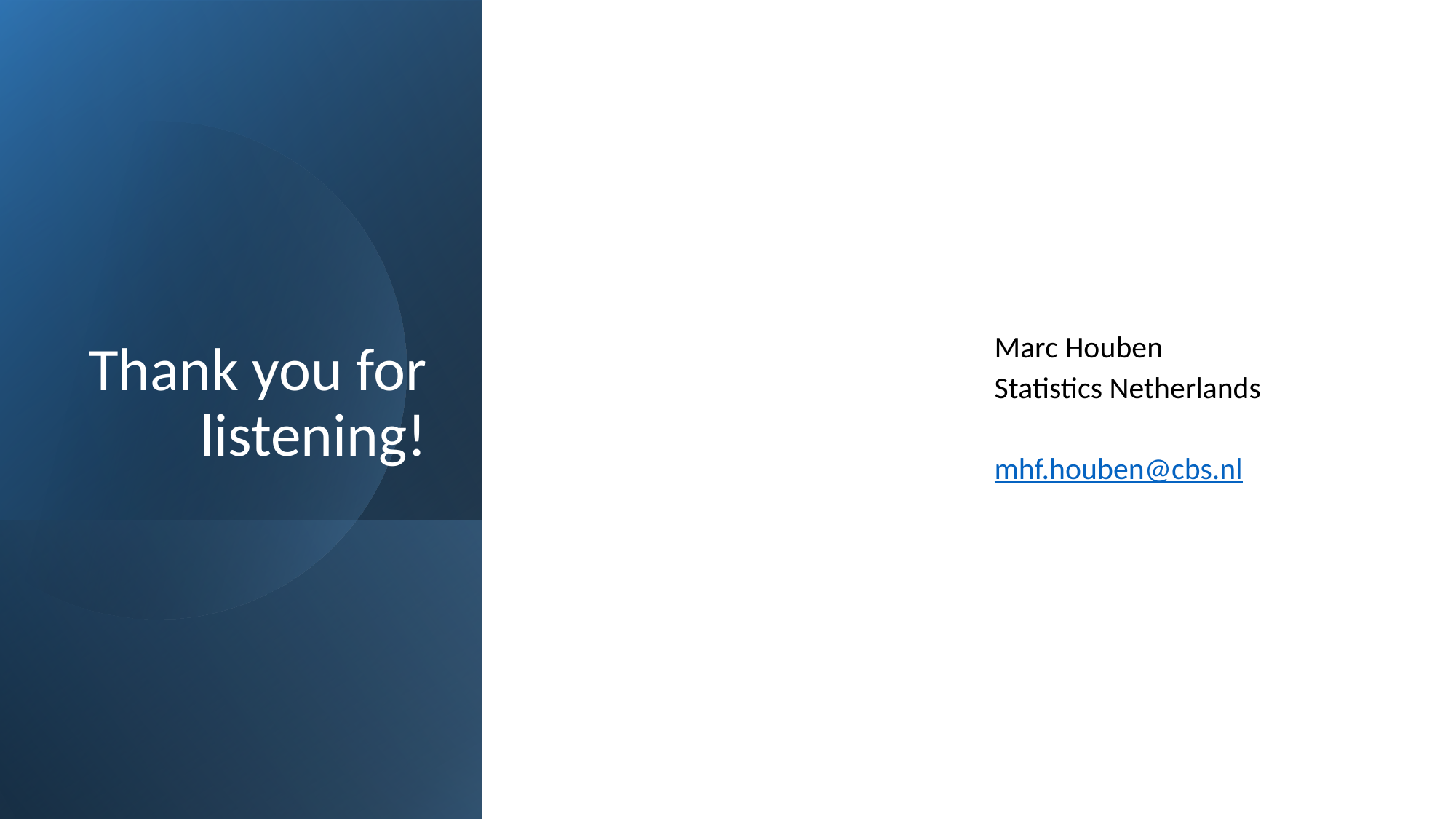

Thank you for listening!
Marc Houben
Statistics Netherlands

mhf.houben@cbs.nl